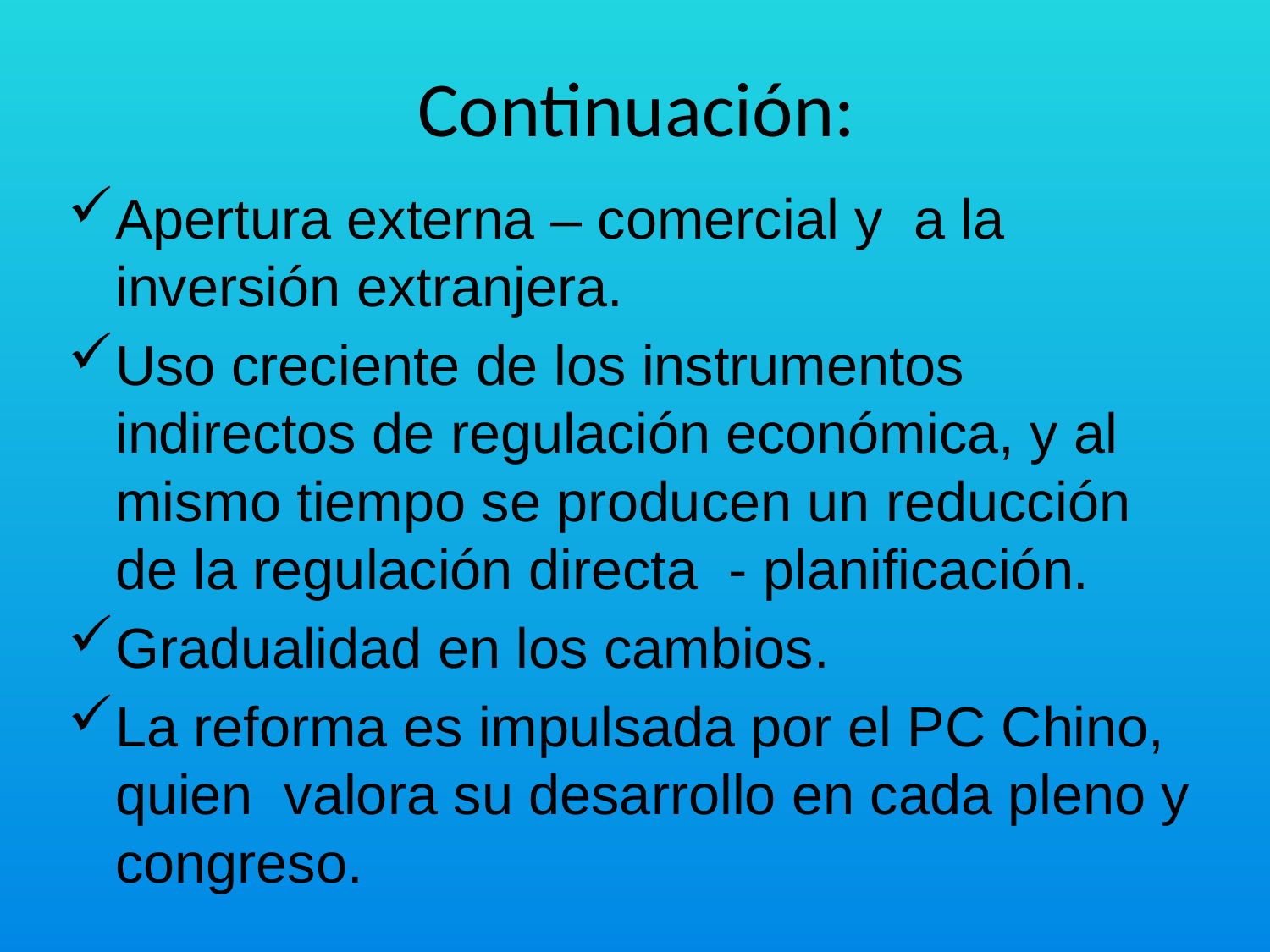

# Continuación:
Apertura externa – comercial y  a la inversión extranjera.
Uso creciente de los instrumentos indirectos de regulación económica, y al mismo tiempo se producen un reducción de la regulación directa  - planificación.
Gradualidad en los cambios.
La reforma es impulsada por el PC Chino, quien  valora su desarrollo en cada pleno y congreso.